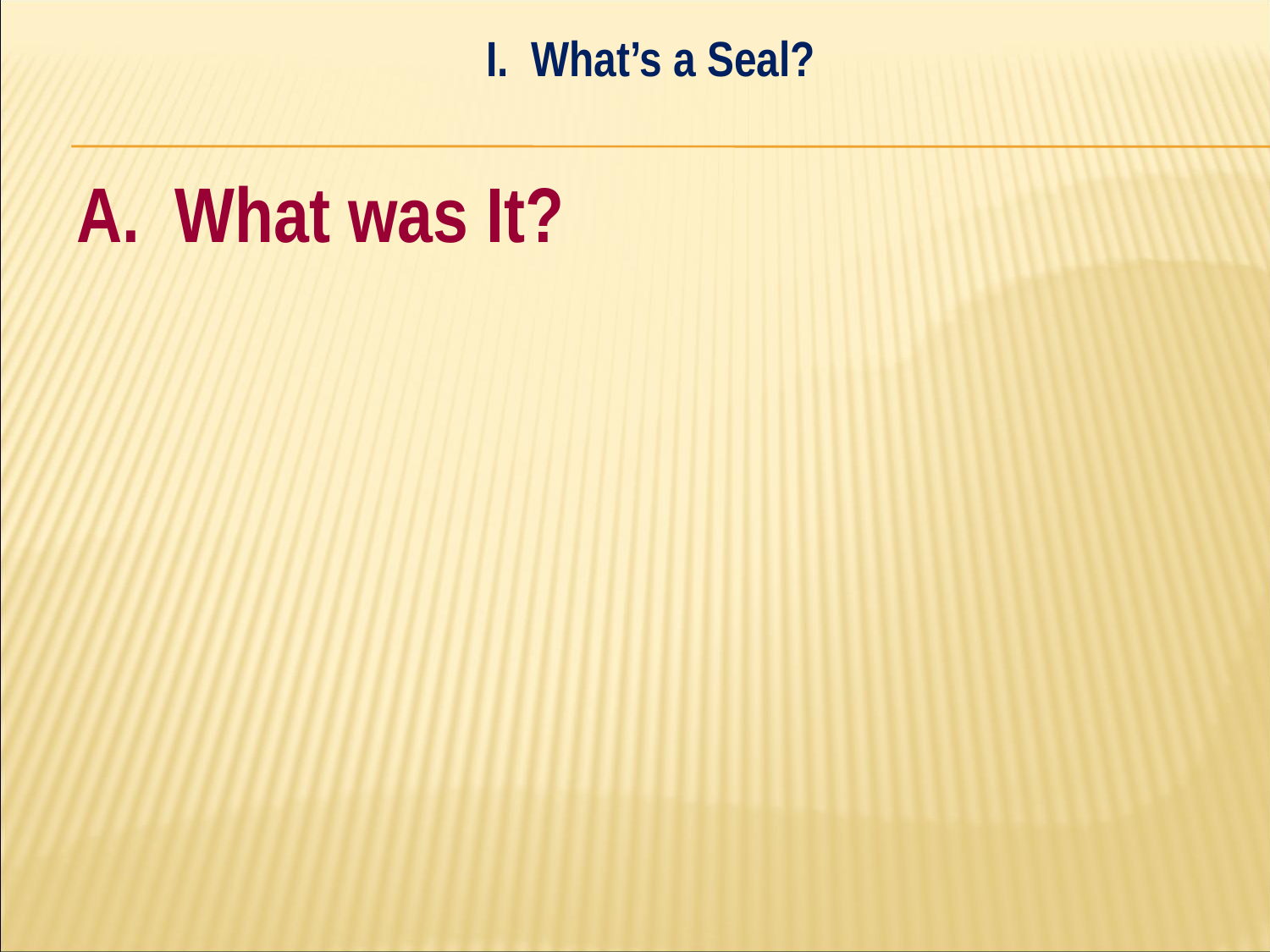

I.  What’s a Seal?
#
A.  What was It?